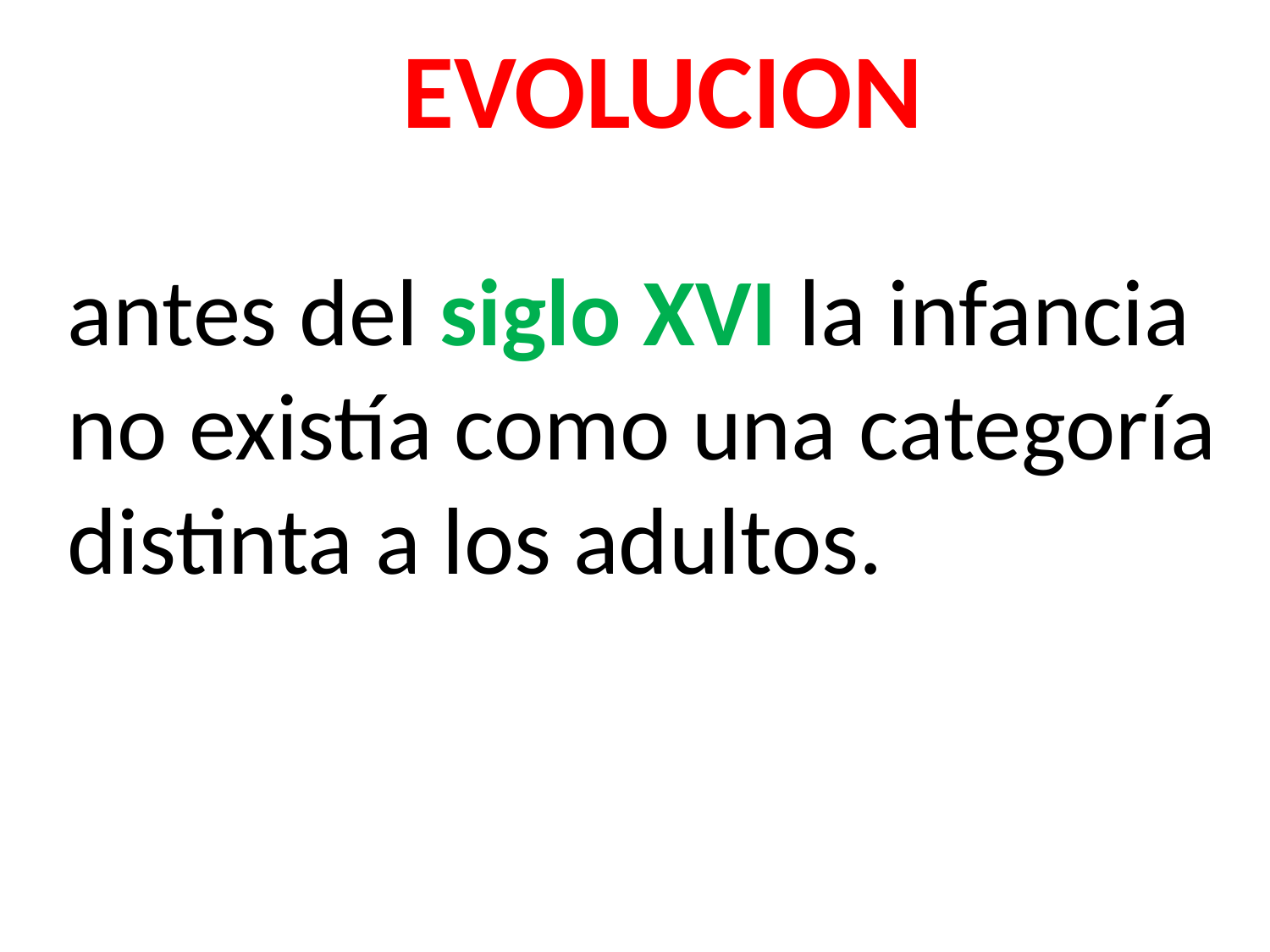

EVOLUCION

antes del siglo XVI la infancia
no existía como una categoría distinta a los adultos.